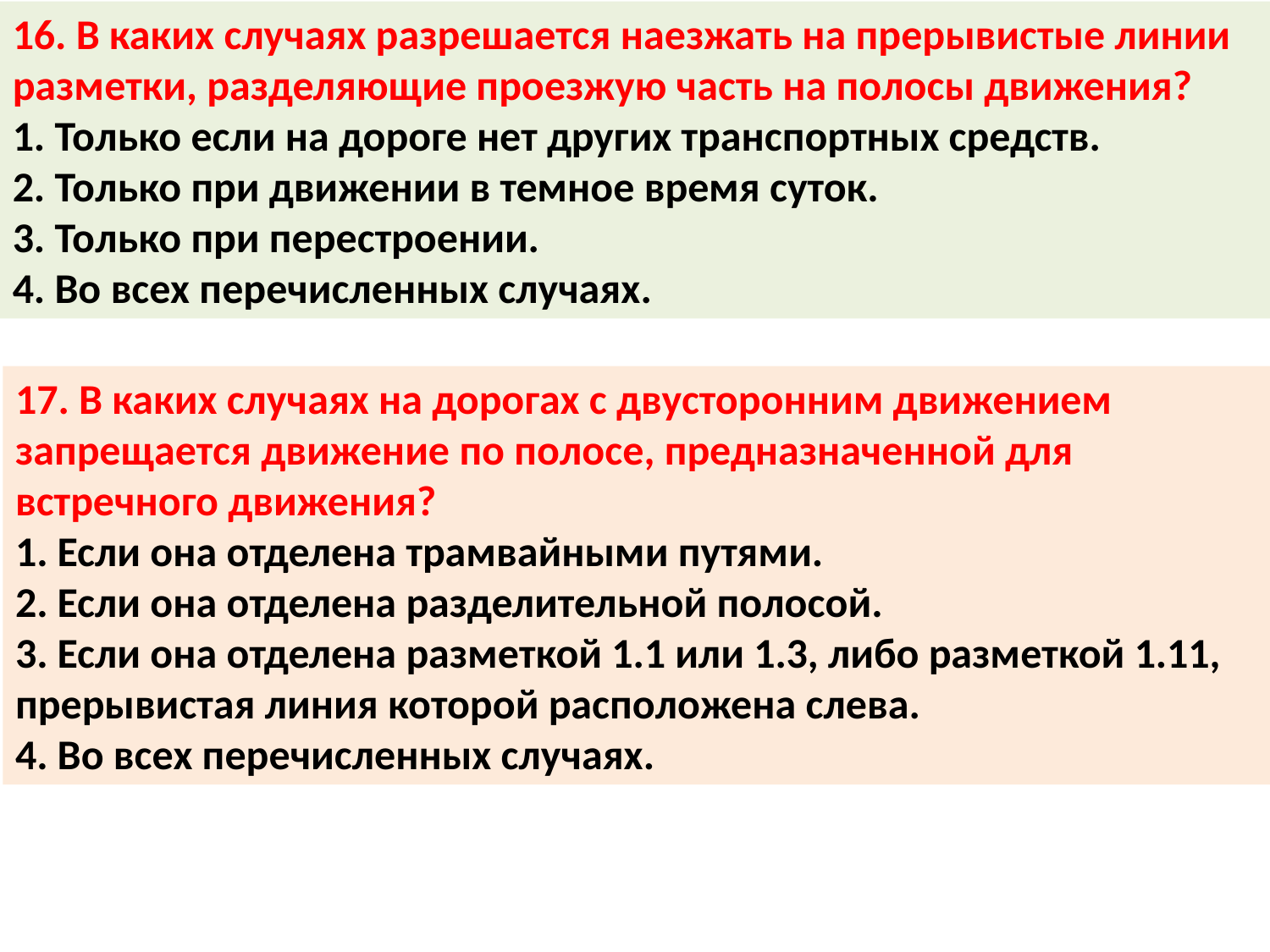

16. В каких случаях разрешается наезжать на прерывистые линии разметки, разделяющие проезжую часть на полосы движения?
1. Только если на дороге нет других транспортных средств.
2. Только при движении в темное время суток.
3. Только при перестроении.
4. Во всех перечисленных случаях.
17. В каких случаях на дорогах с двусторонним движением запрещается движение по полосе, предназначенной для встречного движения?
1. Если она отделена трамвайными путями.
2. Если она отделена разделительной полосой.
3. Если она отделена разметкой 1.1 или 1.3, либо разметкой 1.11, прерывистая линия которой расположена слева.
4. Во всех перечисленных случаях.